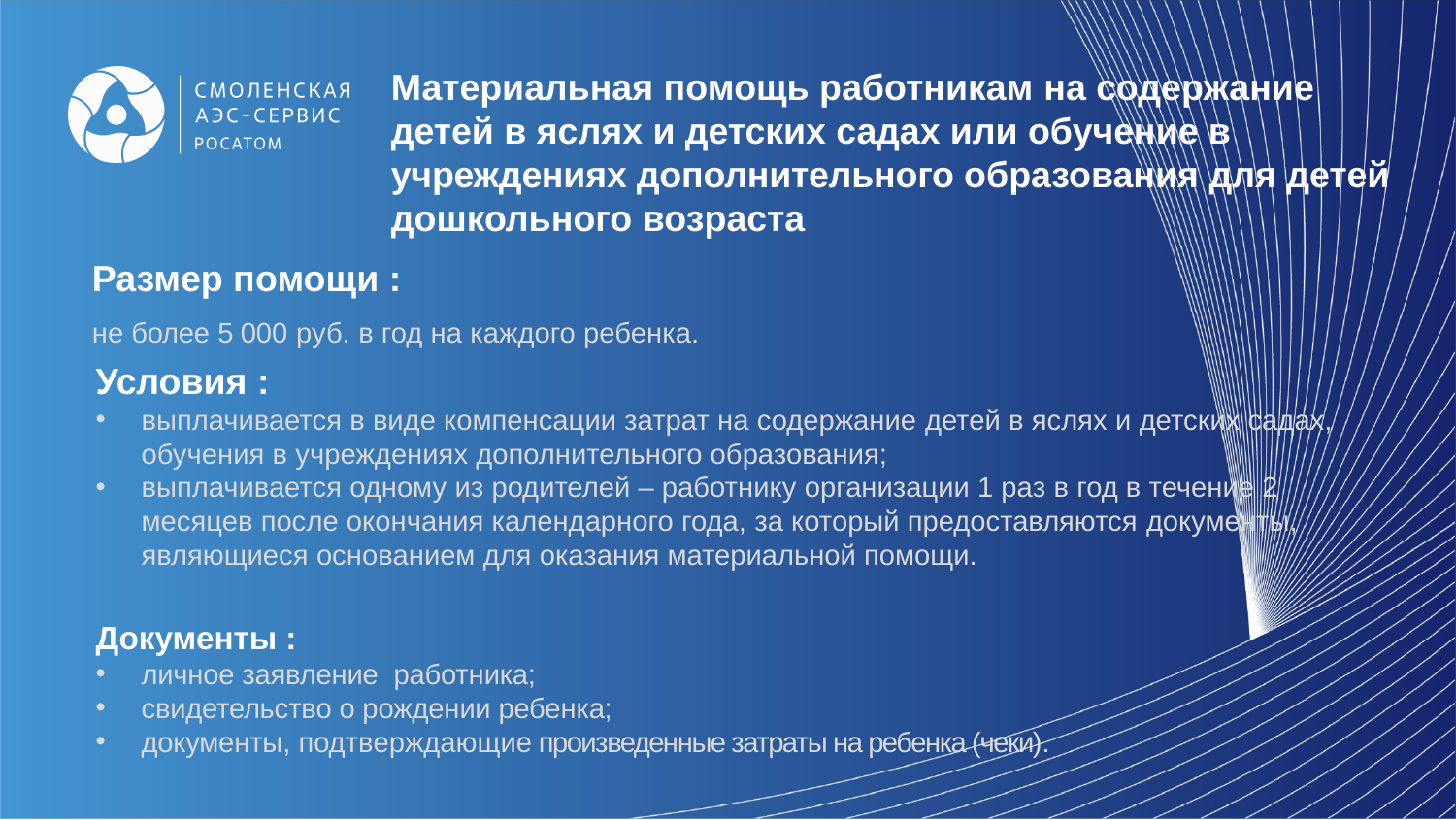

Материальная помощь работникам на содержание детей в яслях и детских садах или обучение в учреждениях дополнительного образования для детей дошкольного возраста
Размер помощи :
не более 5 000 руб. в год на каждого ребенка.
Условия :
выплачивается в виде компенсации затрат на содержание детей в яслях и детских садах, обучения в учреждениях дополнительного образования;
выплачивается одному из родителей – работнику организации 1 раз в год в течение 2 месяцев после окончания календарного года, за который предоставляются документы, являющиеся основанием для оказания материальной помощи.

Документы :
личное заявление  работника;
свидетельство о рождении ребенка;
документы, подтверждающие произведенные затраты на ребенка (чеки).